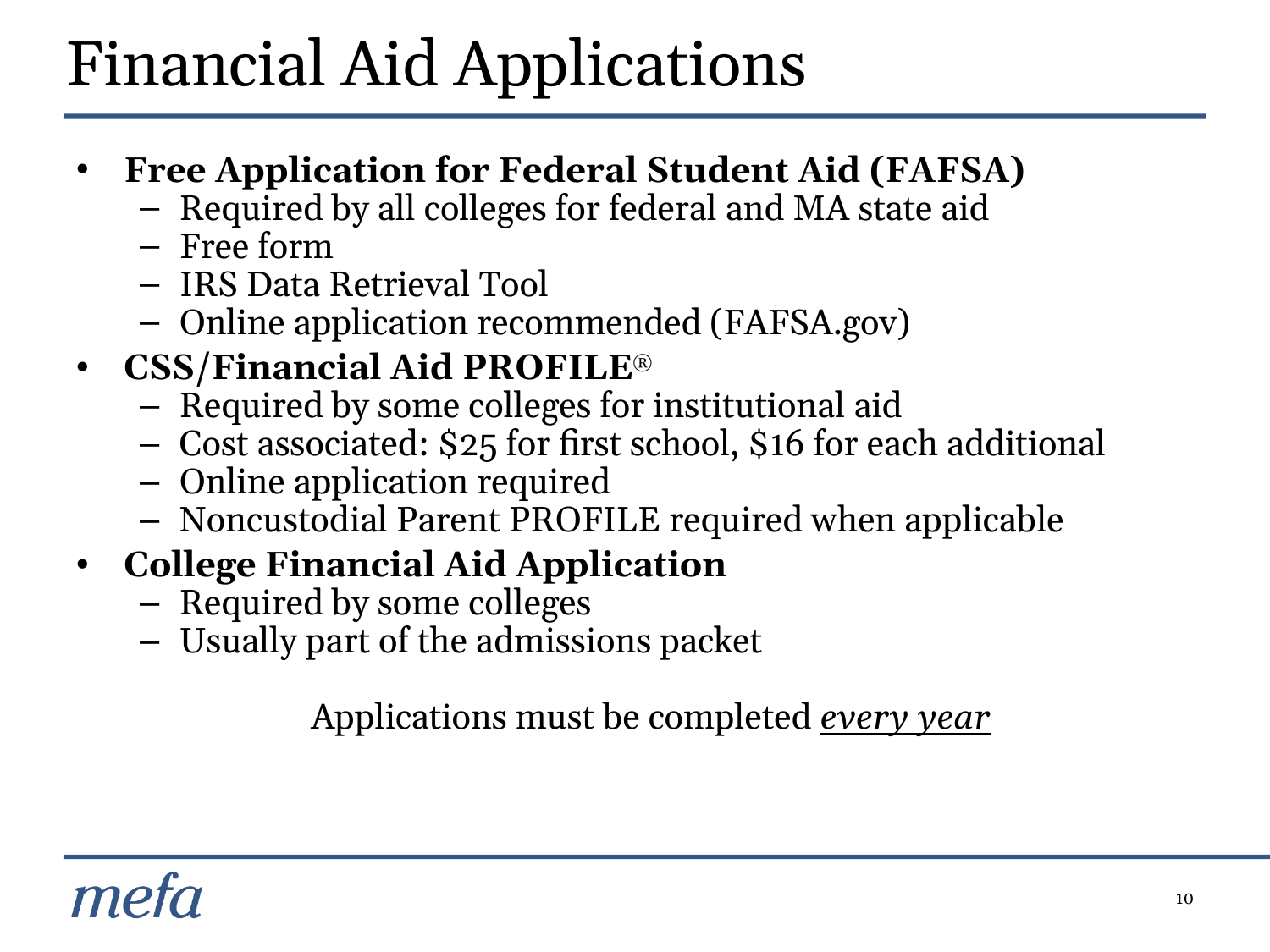

# Financial Aid Applications
Free Application for Federal Student Aid (FAFSA)
Required by all colleges for federal and MA state aid
Free form
IRS Data Retrieval Tool
Online application recommended (FAFSA.gov)
CSS/Financial Aid PROFILE®
Required by some colleges for institutional aid
Cost associated: $25 for first school, $16 for each additional
Online application required
Noncustodial Parent PROFILE required when applicable
College Financial Aid Application
Required by some colleges
Usually part of the admissions packet

Applications must be completed every year